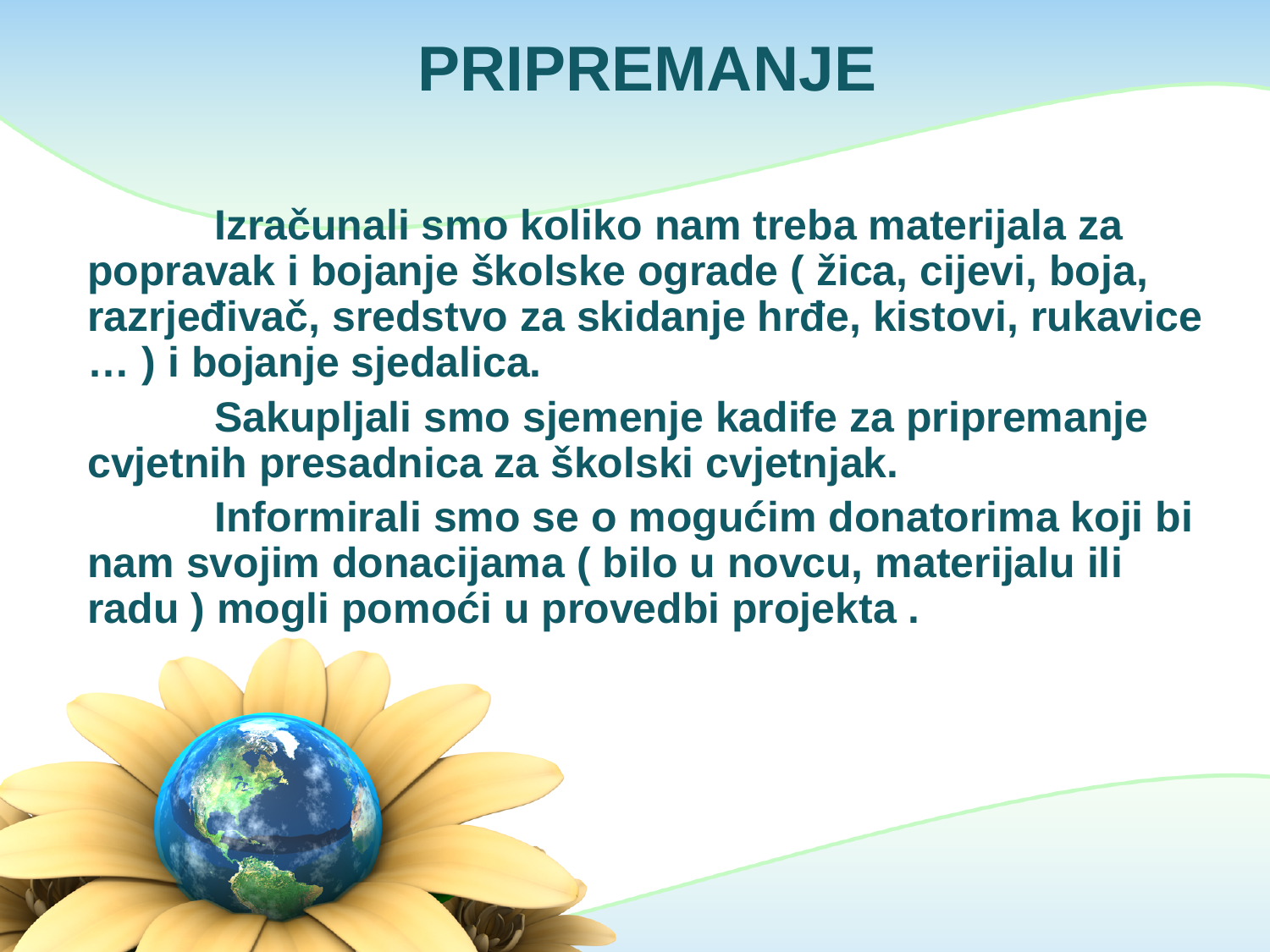

# PRIPREMANJE
	Izračunali smo koliko nam treba materijala za popravak i bojanje školske ograde ( žica, cijevi, boja, razrjeđivač, sredstvo za skidanje hrđe, kistovi, rukavice … ) i bojanje sjedalica.
	Sakupljali smo sjemenje kadife za pripremanje cvjetnih presadnica za školski cvjetnjak.
	Informirali smo se o mogućim donatorima koji bi nam svojim donacijama ( bilo u novcu, materijalu ili radu ) mogli pomoći u provedbi projekta .